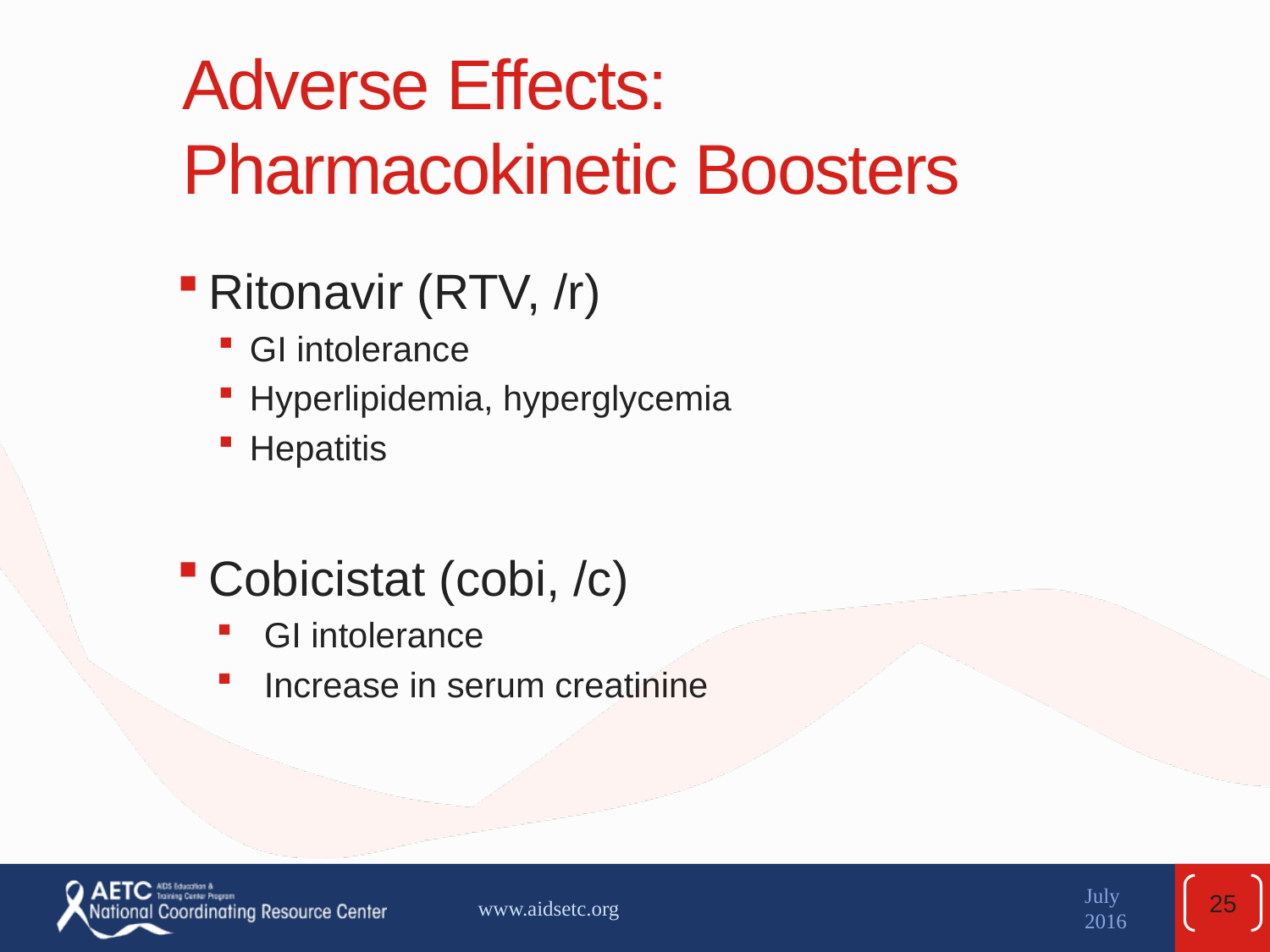

# Adverse Effects: Pharmacokinetic Boosters
Ritonavir (RTV, /r)
GI intolerance
Hyperlipidemia, hyperglycemia
Hepatitis

Cobicistat (cobi, /c)
GI intolerance
Increase in serum creatinine

25
www.aidsetc.org
July 2016